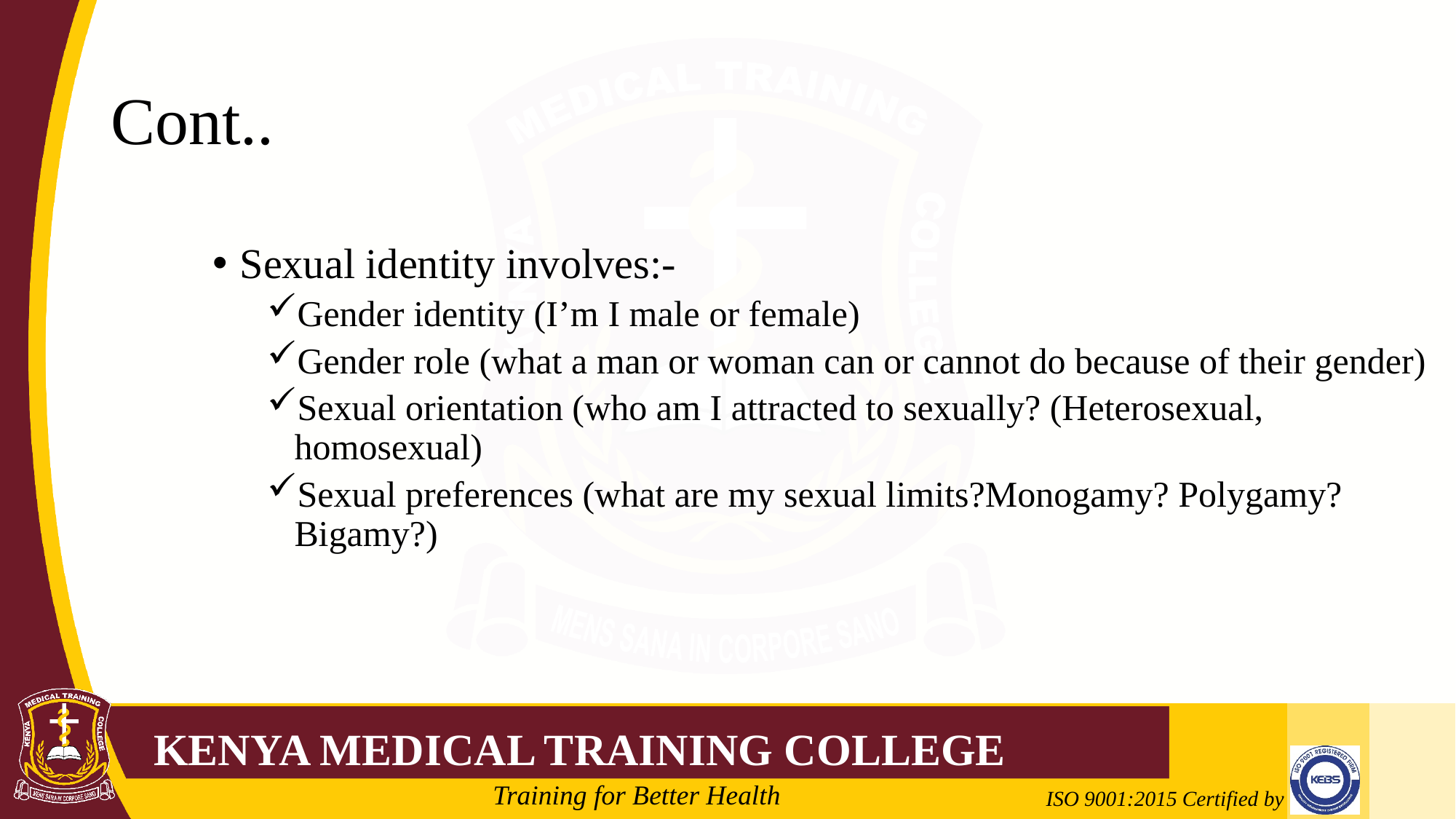

# Cont..
Sexual identity involves:-
Gender identity (I’m I male or female)
Gender role (what a man or woman can or cannot do because of their gender)
Sexual orientation (who am I attracted to sexually? (Heterosexual, homosexual)
Sexual preferences (what are my sexual limits?Monogamy? Polygamy? Bigamy?)